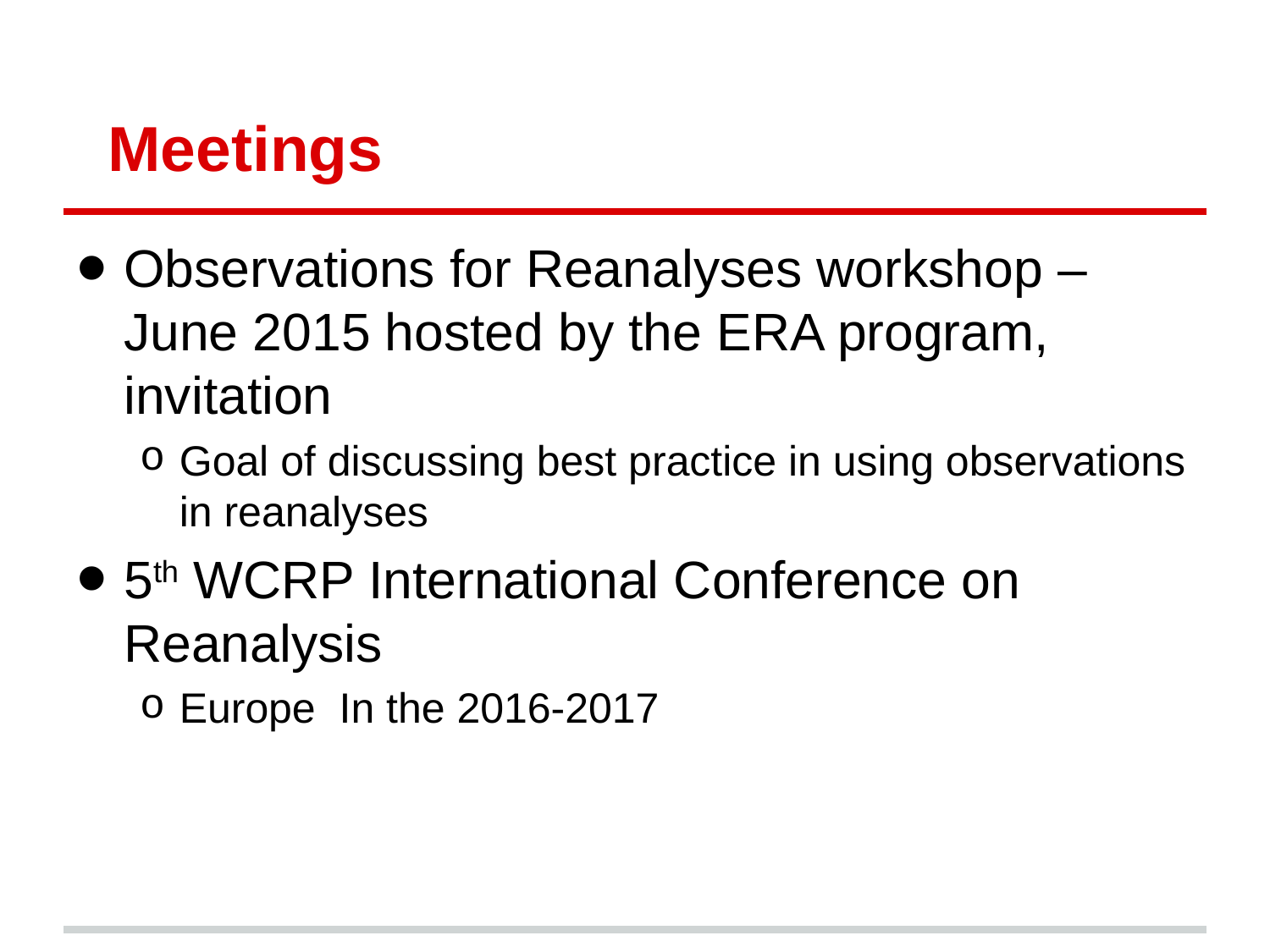

# Meetings
Observations for Reanalyses workshop – June 2015 hosted by the ERA program,  invitation
Goal of discussing best practice in using observations in reanalyses
5th WCRP International Conference on Reanalysis
Europe  In the 2016-2017